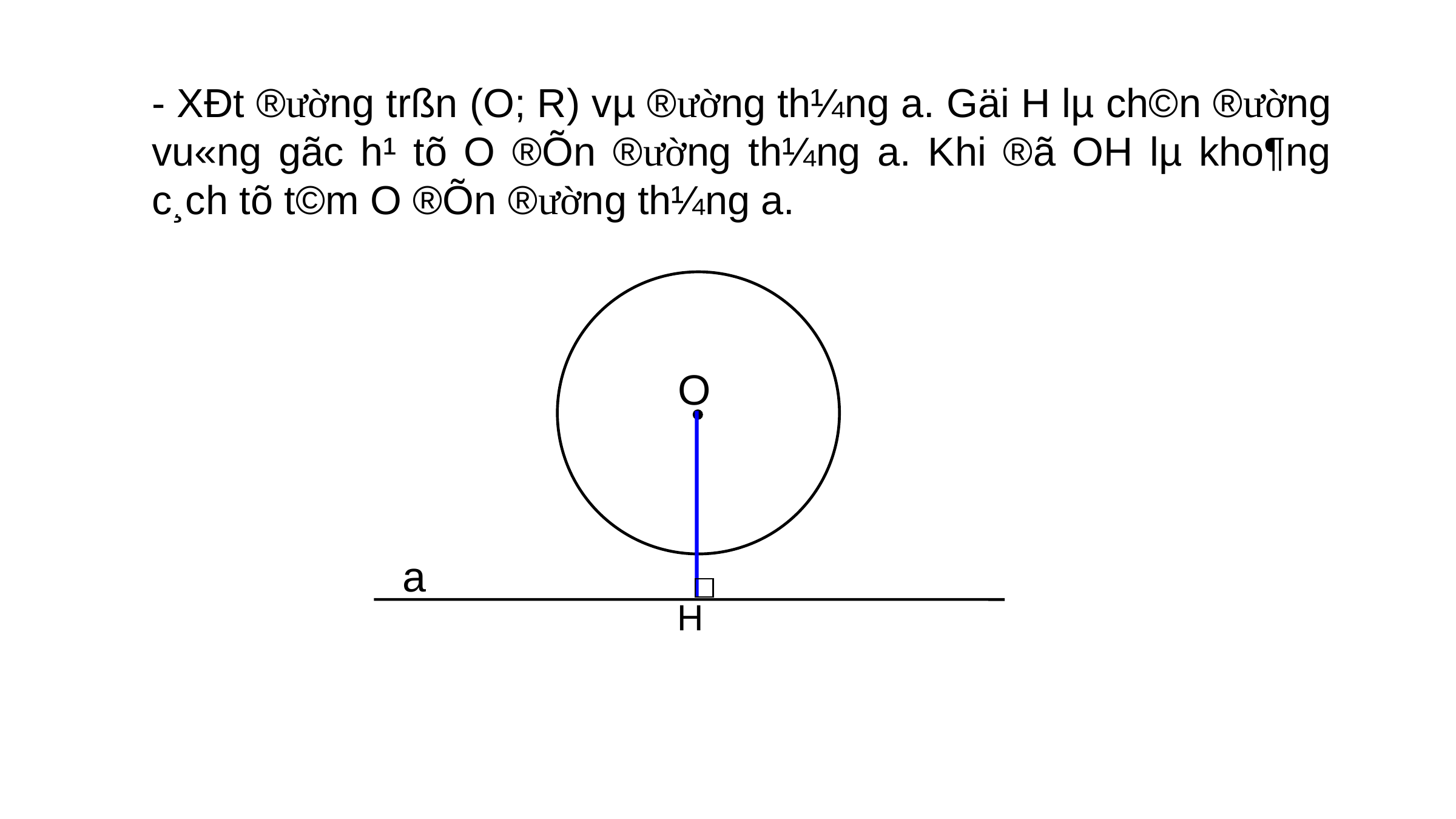

- XÐt ®­ường trßn (O; R) vµ ®­ường th¼ng a. Gäi H lµ ch©n ®­ường vu«ng gãc h¹ tõ O ®Õn ®­ường th¼ng a. Khi ®ã OH lµ kho¶ng c¸ch tõ t©m O ®Õn ®­ường th¼ng a.

O
a

H